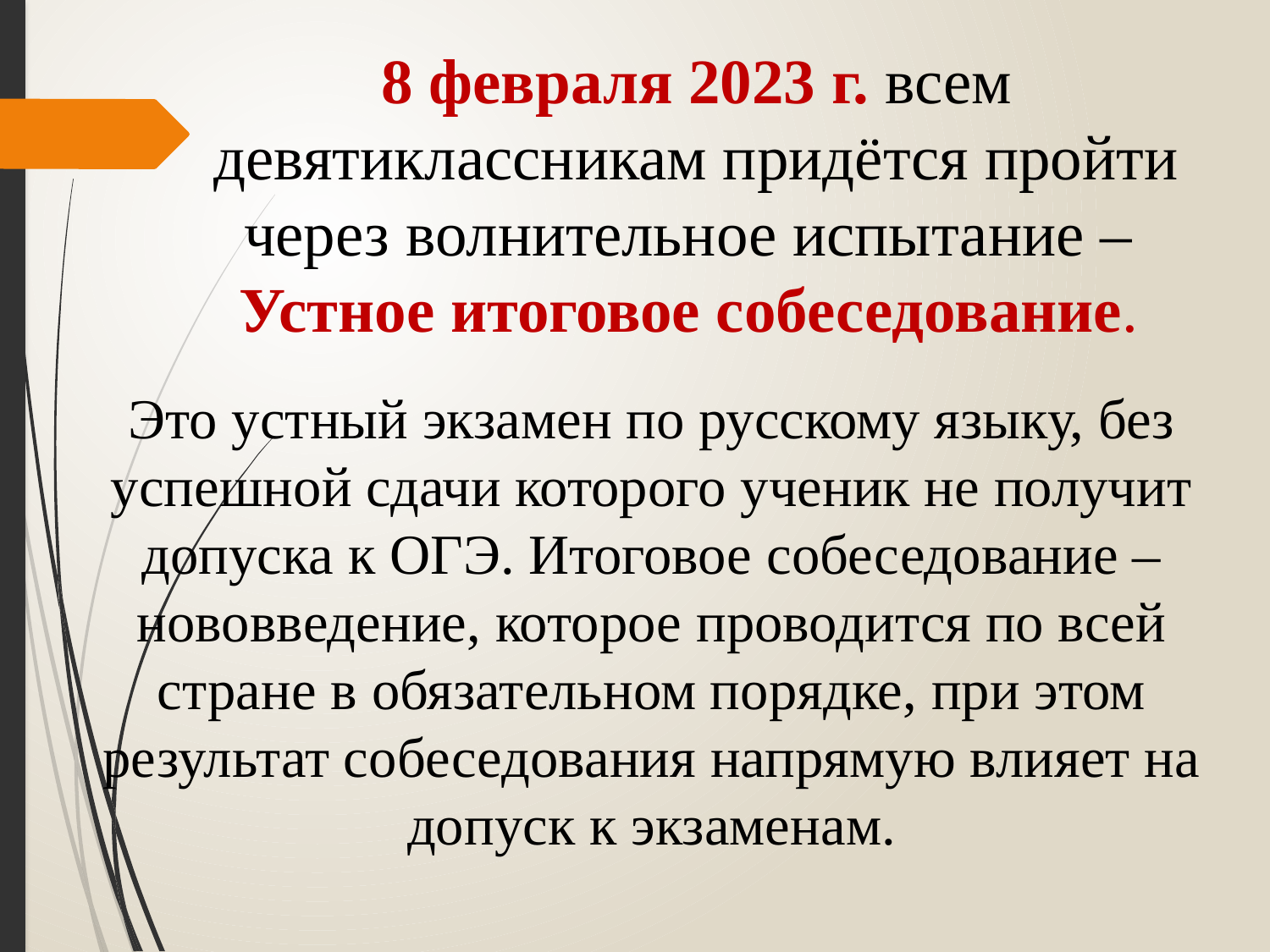

8 февраля 2023 г. всем девятиклассникам придётся пройти через волнительное испытание –
Устное итоговое собеседование.
Это устный экзамен по русскому языку, без успешной сдачи которого ученик не получит допуска к ОГЭ. Итоговое собеседование – нововведение, которое проводится по всей стране в обязательном порядке, при этом результат собеседования напрямую влияет на допуск к экзаменам.